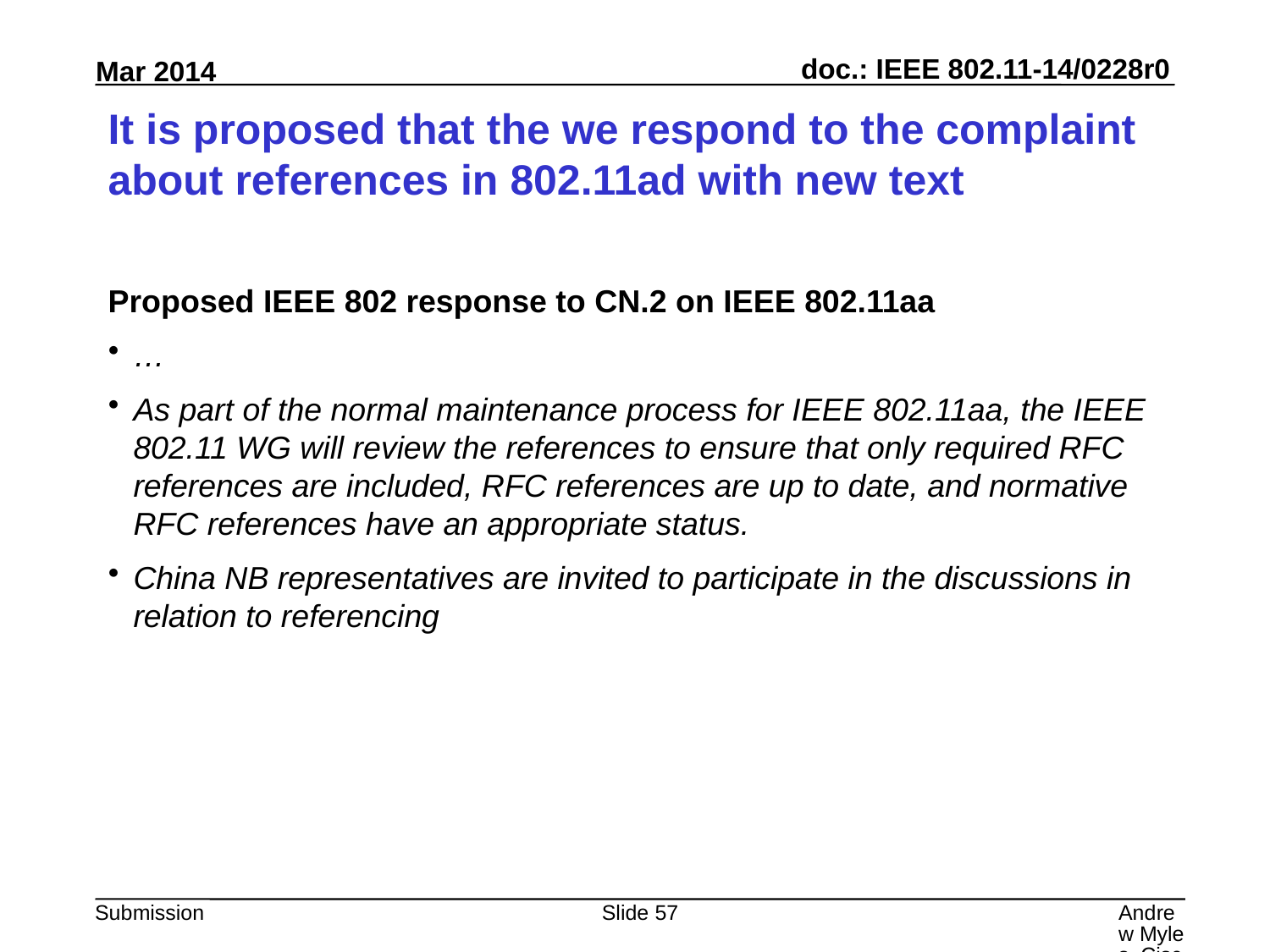

# It is proposed that the we respond to the complaint about references in 802.11ad with new text
Proposed IEEE 802 response to CN.2 on IEEE 802.11aa
…
As part of the normal maintenance process for IEEE 802.11aa, the IEEE 802.11 WG will review the references to ensure that only required RFC references are included, RFC references are up to date, and normative RFC references have an appropriate status.
China NB representatives are invited to participate in the discussions in relation to referencing
Slide 57
Andrew Myles, Cisco